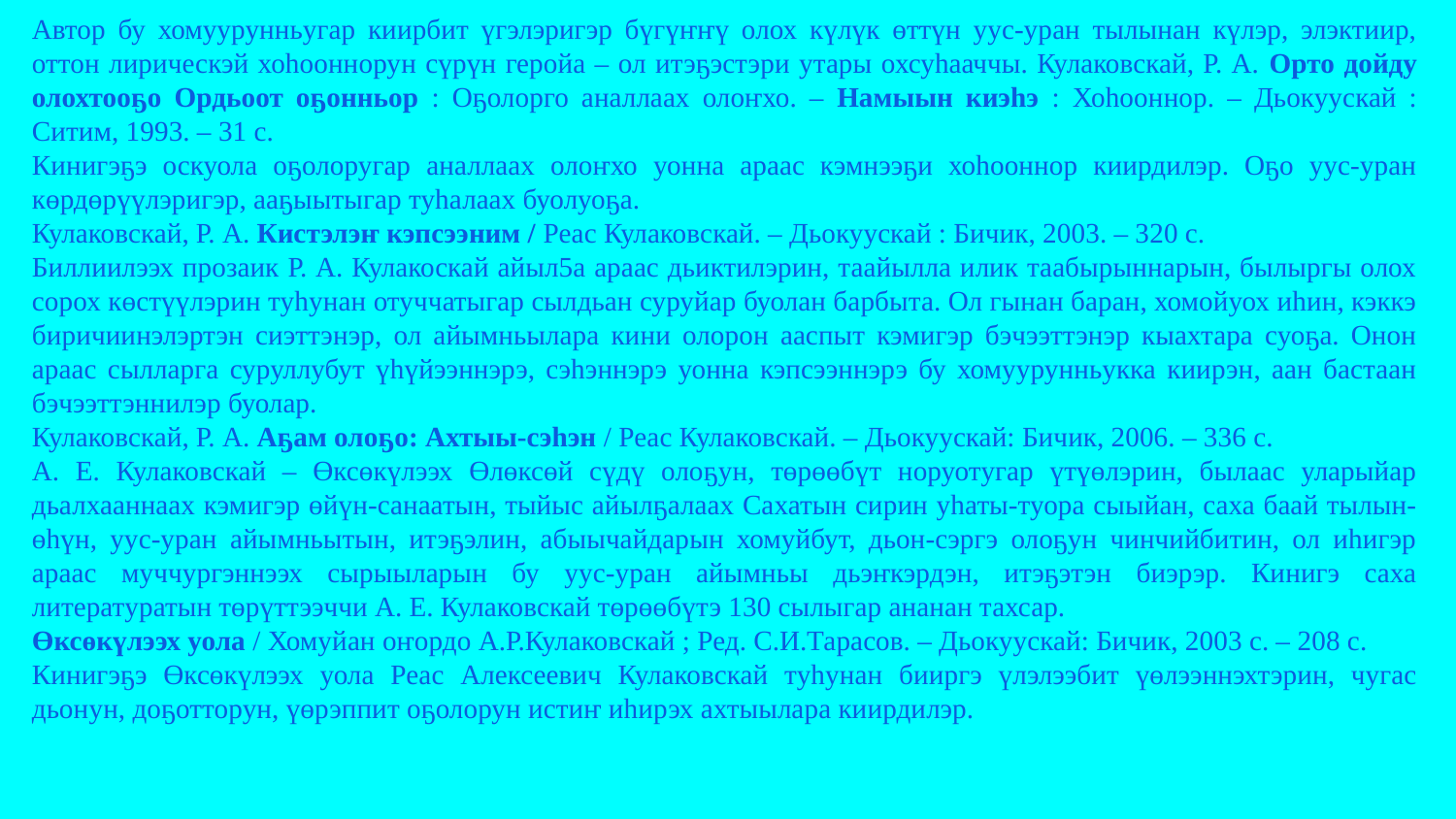

Автор бу хомуурунньугар киирбит үгэлэригэр бүгүҥҥү олох күлүк өттүн уус-уран тылынан күлэр, элэктиир, оттон лирическэй хоһооннорун сүрүн геройа – ол итэҕэстэри утары охсуһааччы. Кулаковскай, Р. А. Орто дойду олохтооҕо Ордьоот оҕонньор : Оҕолорго аналлаах олоҥхо. – Намыын киэһэ : Хоһооннор. – Дьокуускай : Ситим, 1993. – 31 с.
Кинигэҕэ оскуола оҕолоругар аналлаах олоҥхо уонна араас кэмнээҕи хоһооннор киирдилэр. Оҕо уус-уран көрдөрүүлэригэр, ааҕыытыгар туһалаах буолуоҕа.
Кулаковскай, Р. А. Кистэлэҥ кэпсээним / Реас Кулаковскай. – Дьокуускай : Бичик, 2003. – 320 с.
Биллиилээх прозаик Р. А. Кулакоскай айыл5а араас дьиктилэрин, таайылла илик таабырыннарын, былыргы олох сорох көстүүлэрин туһунан отуччатыгар сылдьан суруйар буолан барбыта. Ол гынан баран, хомойуох иһин, кэккэ биричиинэлэртэн сиэттэнэр, ол айымньылара кини олорон ааспыт кэмигэр бэчээттэнэр кыахтара суоҕа. Онон араас сылларга суруллубут үһүйээннэрэ, сэһэннэрэ уонна кэпсээннэрэ бу хомуурунньукка киирэн, аан бастаан бэчээттэннилэр буолар.
Кулаковскай, Р. А. Аҕам олоҕо: Ахтыы-сэһэн / Реас Кулаковскай. – Дьокуускай: Бичик, 2006. – 336 с.
А. Е. Кулаковскай – Өксөкүлээх Өлөксөй сүдү олоҕун, төрөөбүт норуотугар үтүөлэрин, былаас уларыйар дьалхааннаах кэмигэр өйүн-санаатын, тыйыс айылҕалаах Сахатын сирин уһаты-туора сыыйан, саха баай тылын-өһүн, уус-уран айымньытын, итэҕэлин, абыычайдарын хомуйбут, дьон-сэргэ олоҕун чинчийбитин, ол иһигэр араас муччургэннээх сырыыларын бу уус-уран айымньы дьэҥкэрдэн, итэҕэтэн биэрэр. Кинигэ саха литературатын төрүттээччи А. Е. Кулаковскай төрөөбүтэ 130 сылыгар ананан тахсар.
Өксөкүлээх уола / Хомуйан оҥордо А.Р.Кулаковскай ; Ред. С.И.Тарасов. – Дьокуускай: Бичик, 2003 с. – 208 с.
Кинигэҕэ Өксөкүлээх уола Реас Алексеевич Кулаковскай туһунан бииргэ үлэлээбит үөлээннэхтэрин, чугас дьонун, доҕотторун, үөрэппит оҕолорун истиҥ иһирэх ахтыылара киирдилэр.